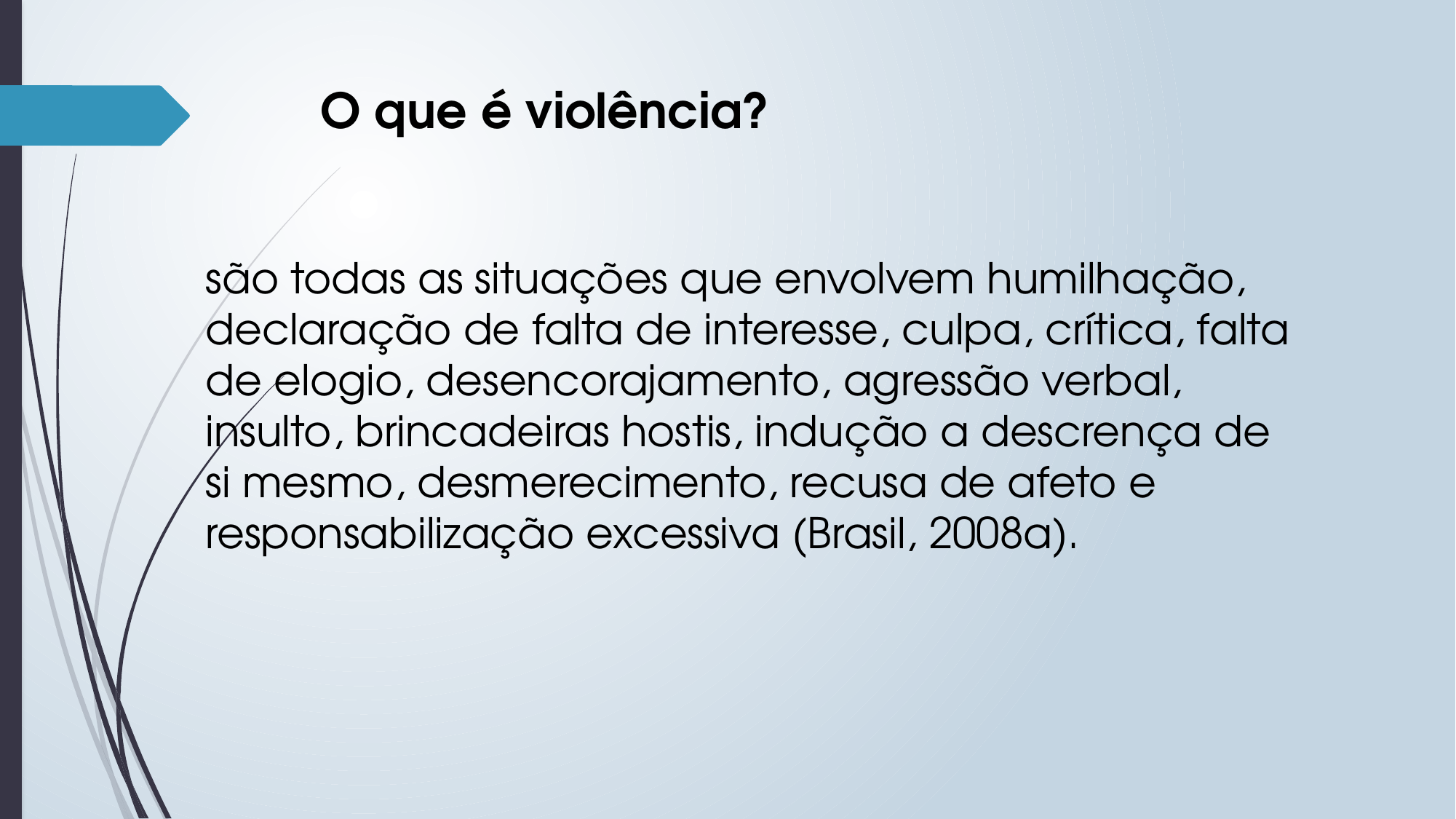

# O que é violência?
são todas as situações que envolvem humilhação, declaração de falta de interesse, culpa, crítica, falta de elogio, desencorajamento, agressão verbal, insulto, brincadeiras hostis, indução a descrença de si mesmo, desmerecimento, recusa de afeto e responsabilização excessiva (Brasil, 2008a).